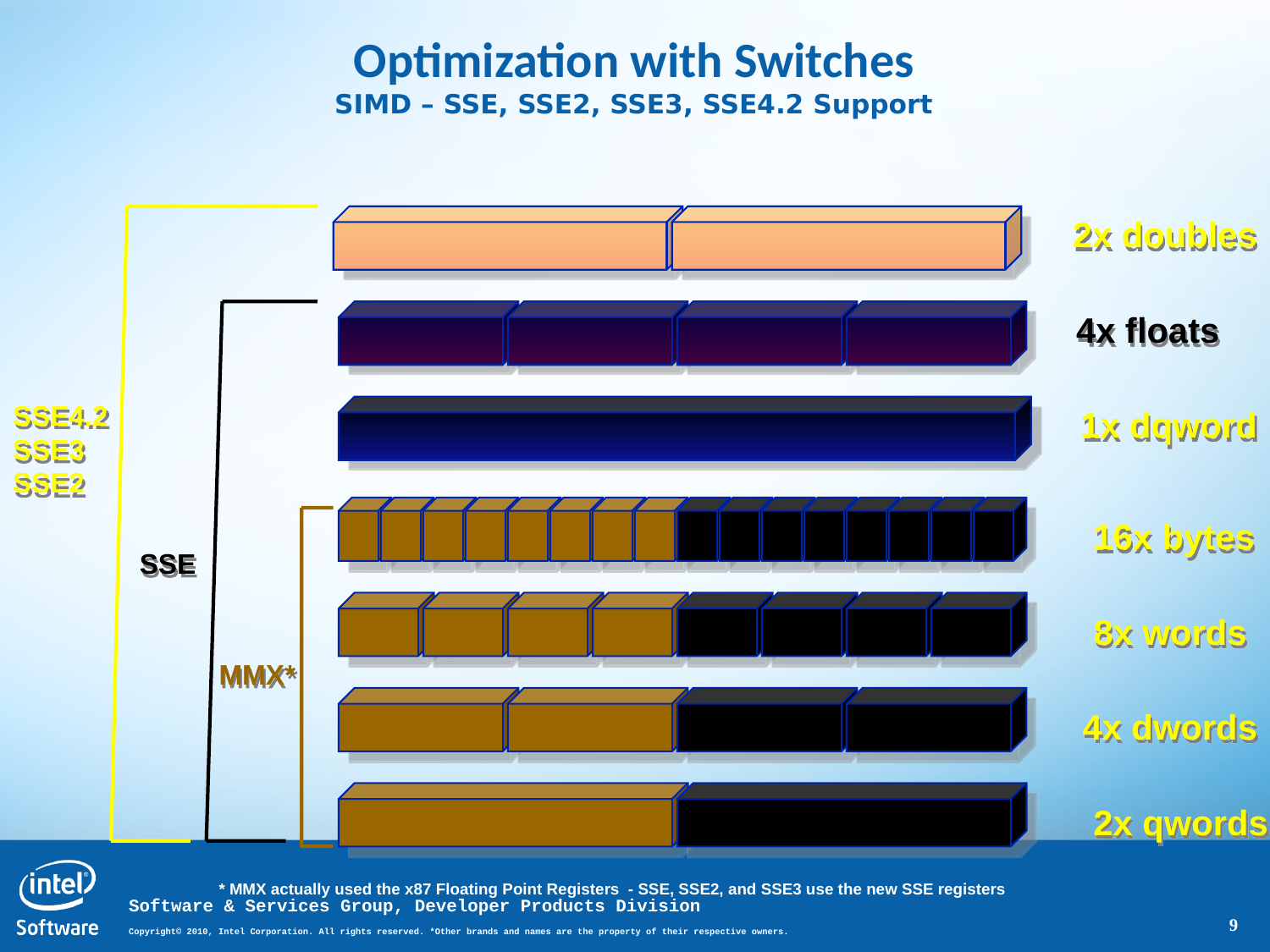

Optimization with Switches
SIMD – SSE, SSE2, SSE3, SSE4.2 Support

2x doubles

4x floats
SSE4.2
SSE3
SSE2

1x dqword

16x bytes
SSE

8x words
MMX*

4x dwords

2x qwords

* MMX actually used the x87 Floating Point Registers  - SSE, SSE2, and SSE3 use the new SSE registers
9